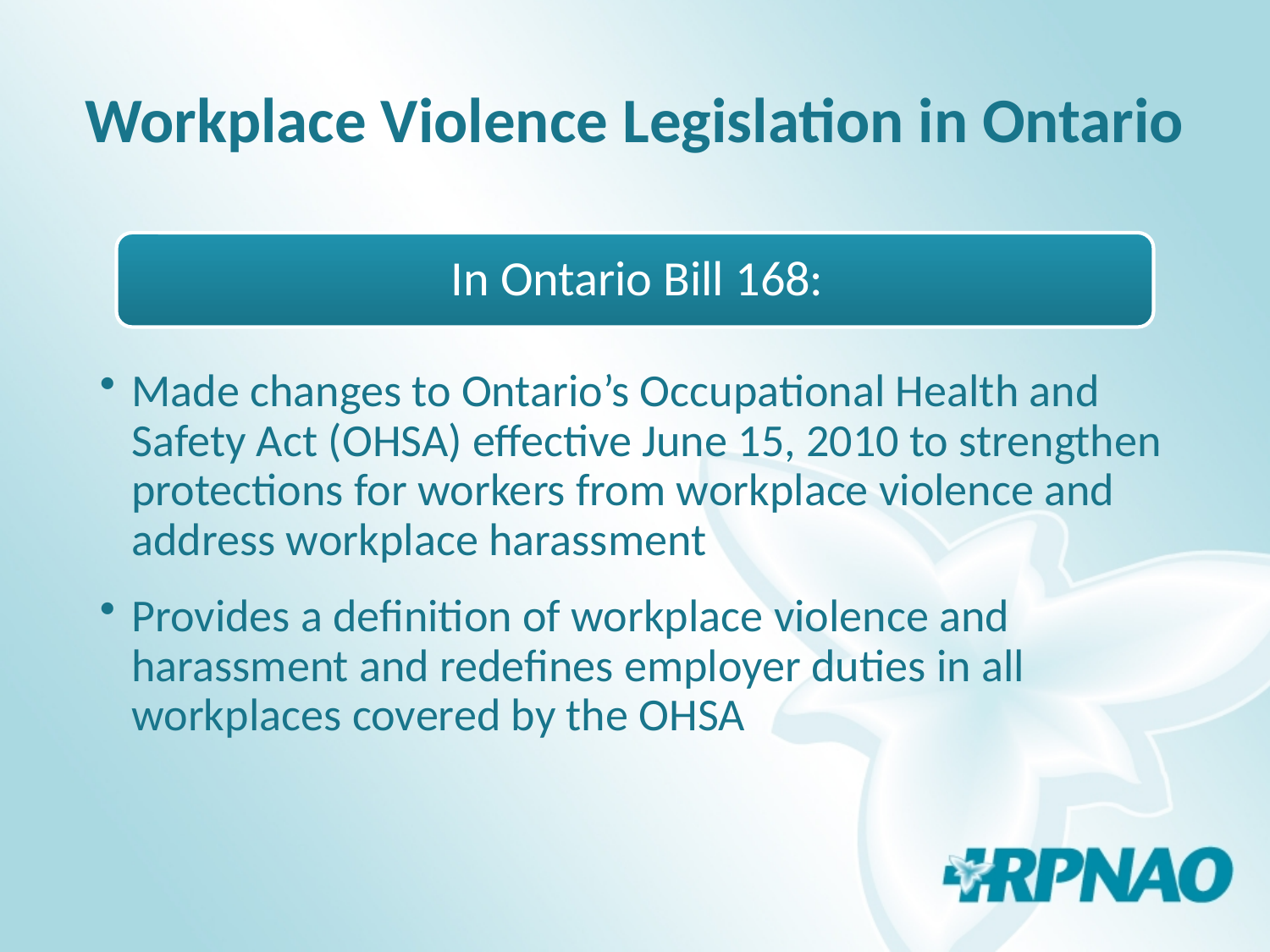

# Workplace Violence Legislation in Ontario
In Ontario Bill 168:

Made changes to Ontario’s Occupational Health and Safety Act (OHSA) effective June 15, 2010 to strengthen protections for workers from workplace violence and address workplace harassment

Provides a definition of workplace violence and harassment and redefines employer duties in all workplaces covered by the OHSA